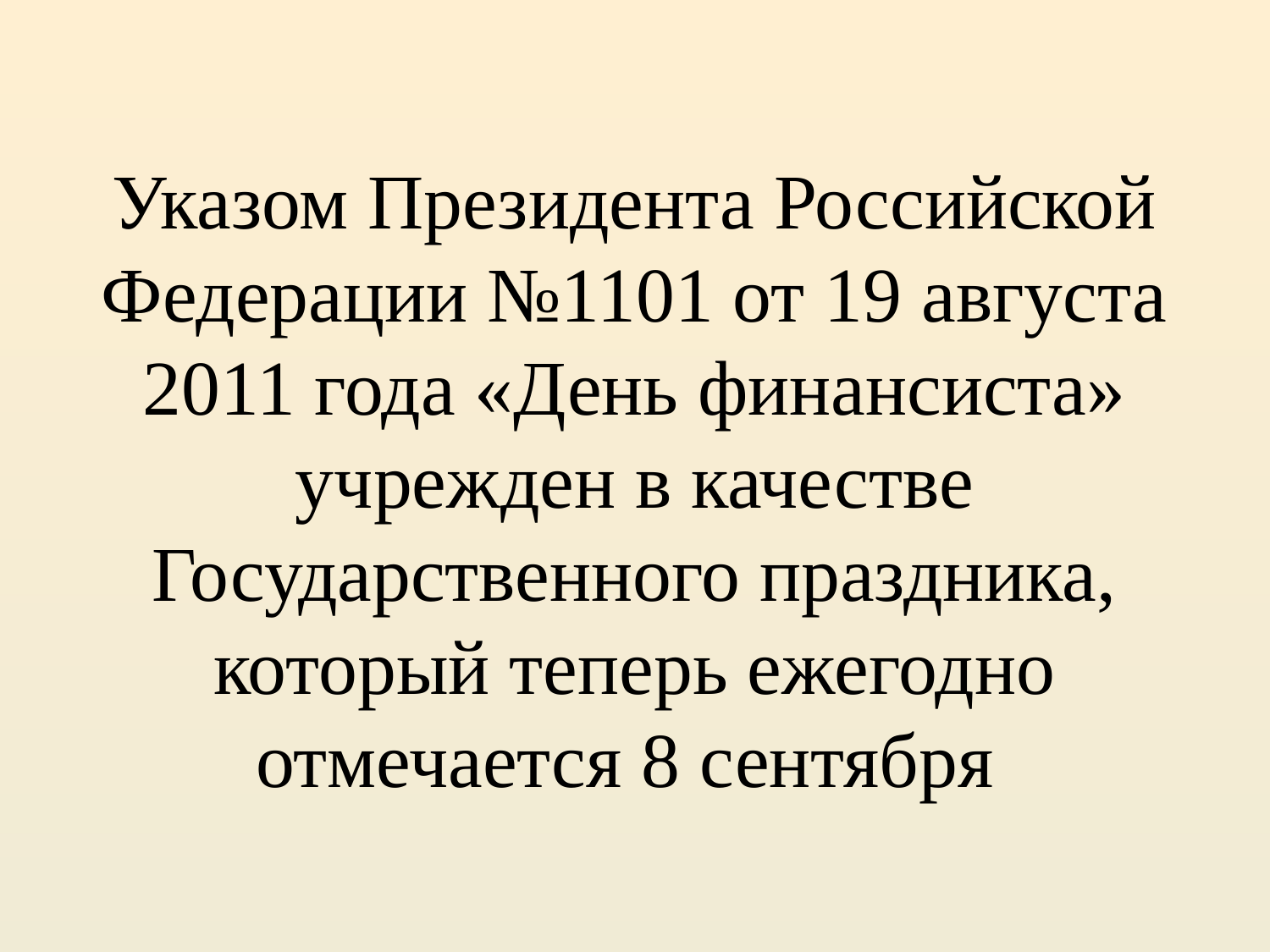

# Указом Президента Российской Федерации №1101 от 19 августа 2011 года «День финансиста» учрежден в качестве Государственного праздника, который теперь ежегодно отмечается 8 сентября